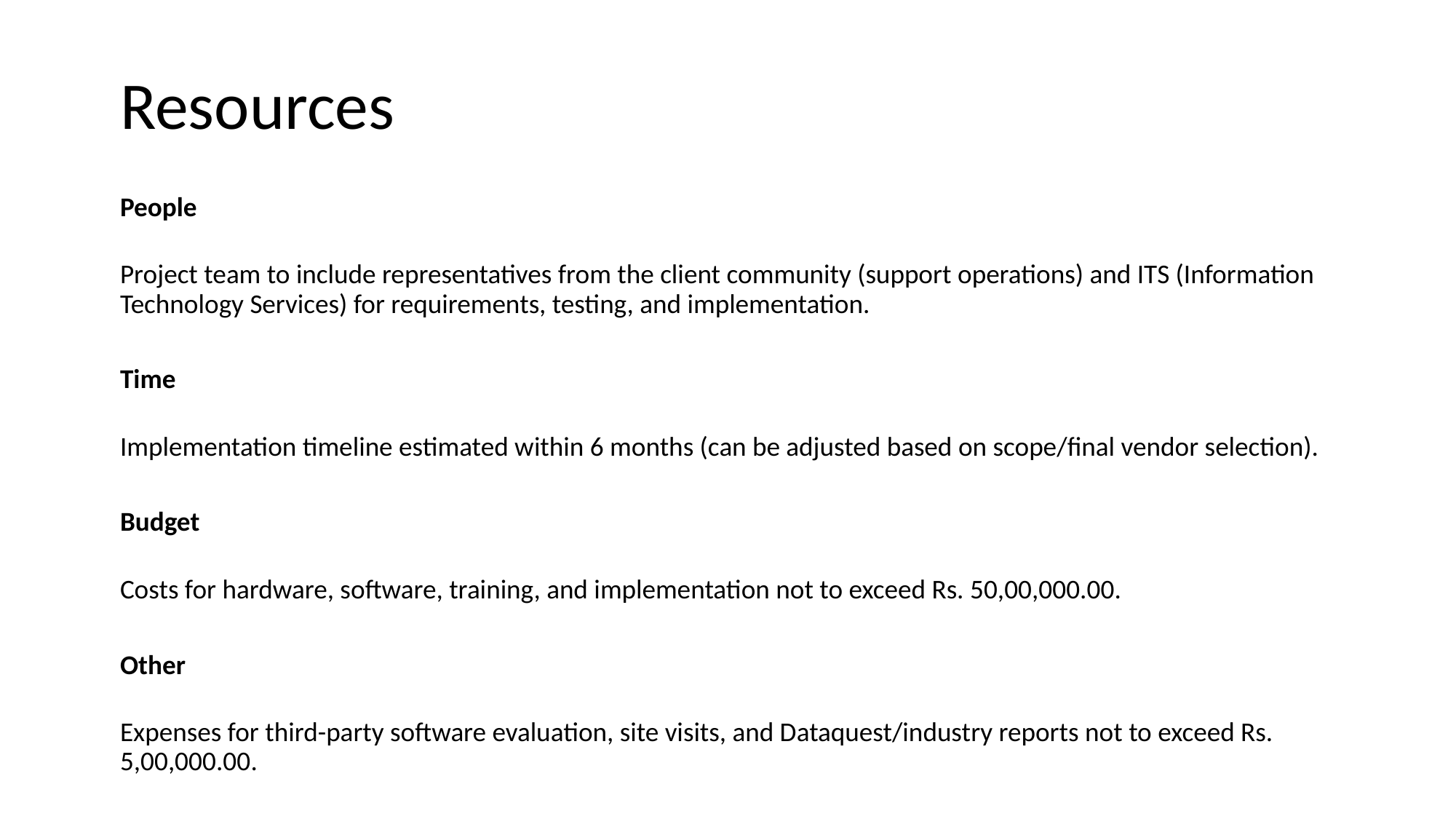

# Resources
People
Project team to include representatives from the client community (support operations) and ITS (Information Technology Services) for requirements, testing, and implementation.

Time
Implementation timeline estimated within 6 months (can be adjusted based on scope/final vendor selection).

Budget
Costs for hardware, software, training, and implementation not to exceed Rs. 50,00,000.00.

Other
Expenses for third-party software evaluation, site visits, and Dataquest/industry reports not to exceed Rs. 5,00,000.00.